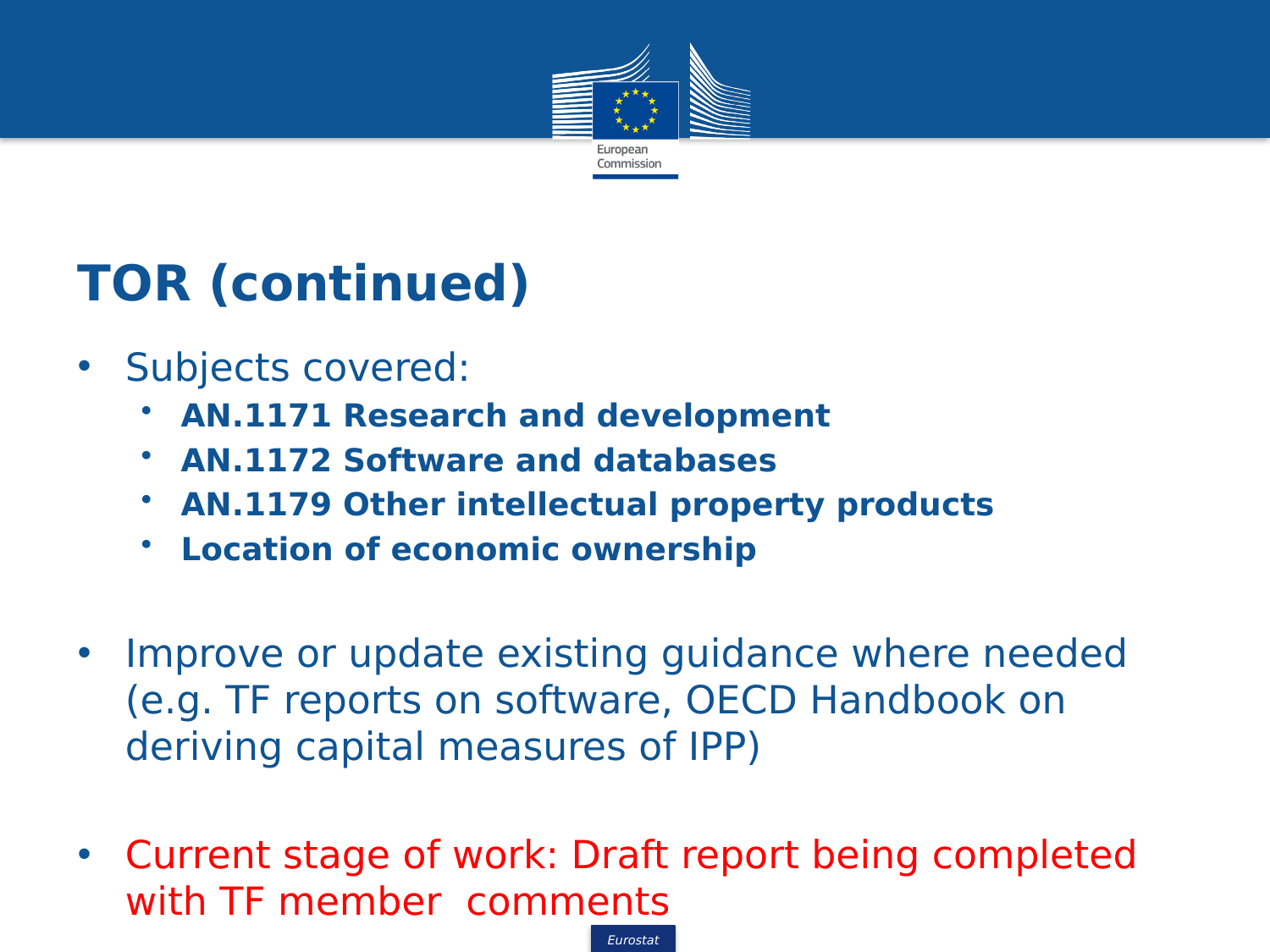

# TOR (continued)
Subjects covered:
AN.1171 Research and development
AN.1172 Software and databases
AN.1179 Other intellectual property products
Location of economic ownership

Improve or update existing guidance where needed (e.g. TF reports on software, OECD Handbook on deriving capital measures of IPP)

Current stage of work: Draft report being completed with TF member  comments